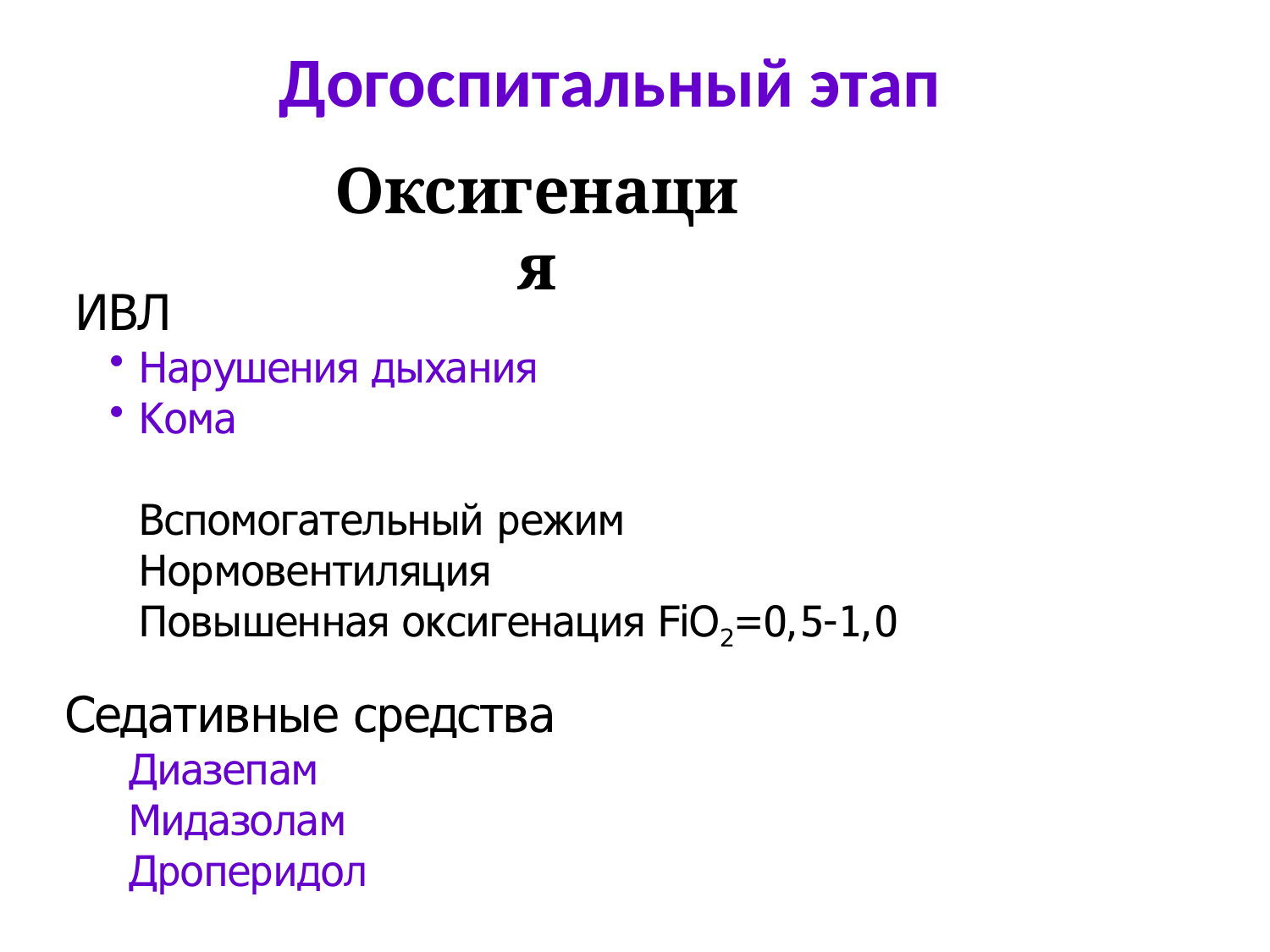

Догоспитальный этап
Оксигенация
ИВЛ
Нарушения дыхания
Кома

Вспомогательный режим Нормовентиляция
Повышенная оксигенация FiO2=0,5-1,0
Седативные средства
Диазепам
Мидазолам
Дроперидол